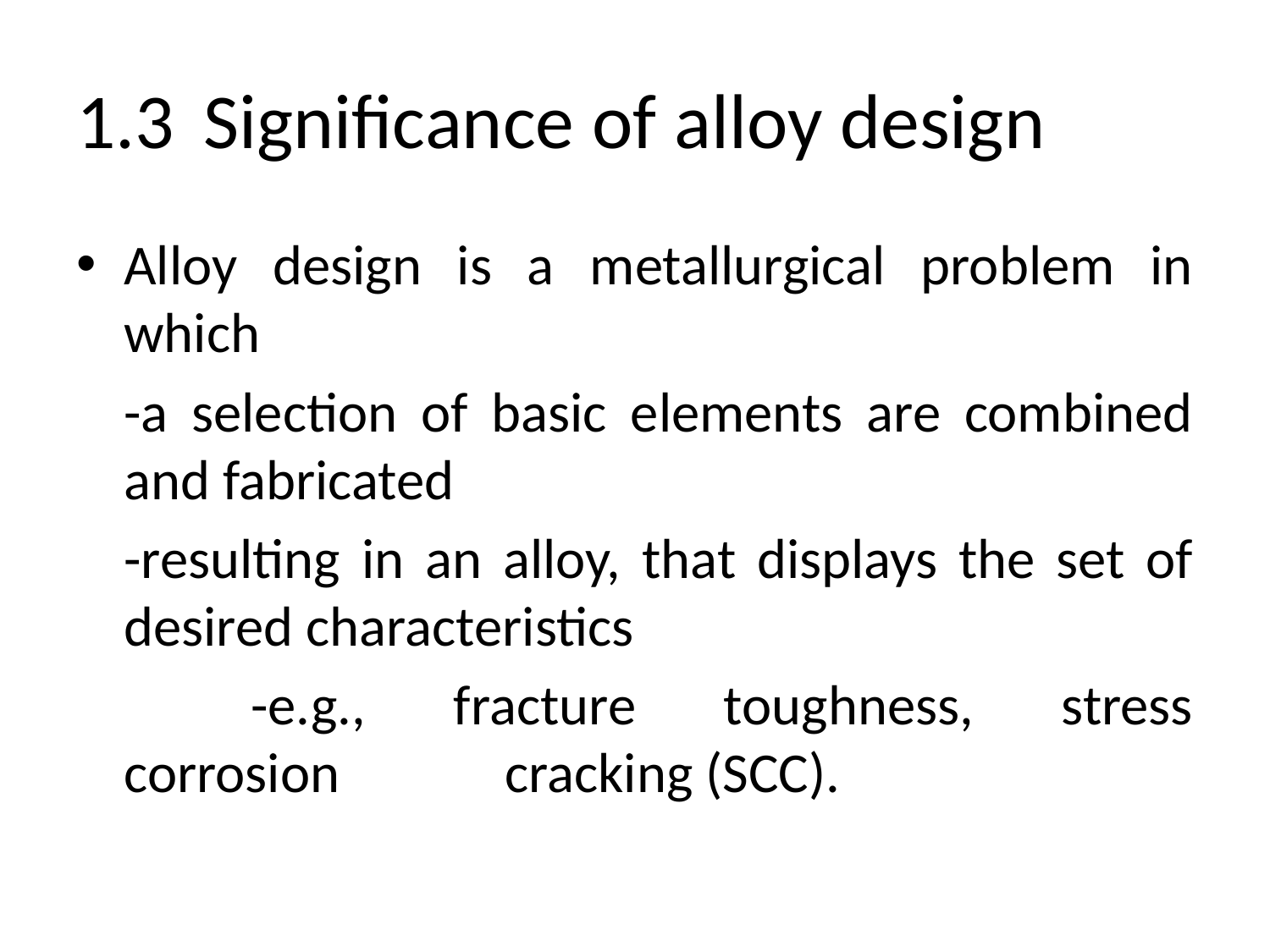

# 1.3	Significance of alloy design
Alloy design is a metallurgical problem in which
	-a selection of basic elements are combined and fabricated
	-resulting in an alloy, that displays the set of desired characteristics
		-e.g., fracture toughness, stress corrosion 		cracking (SCC).